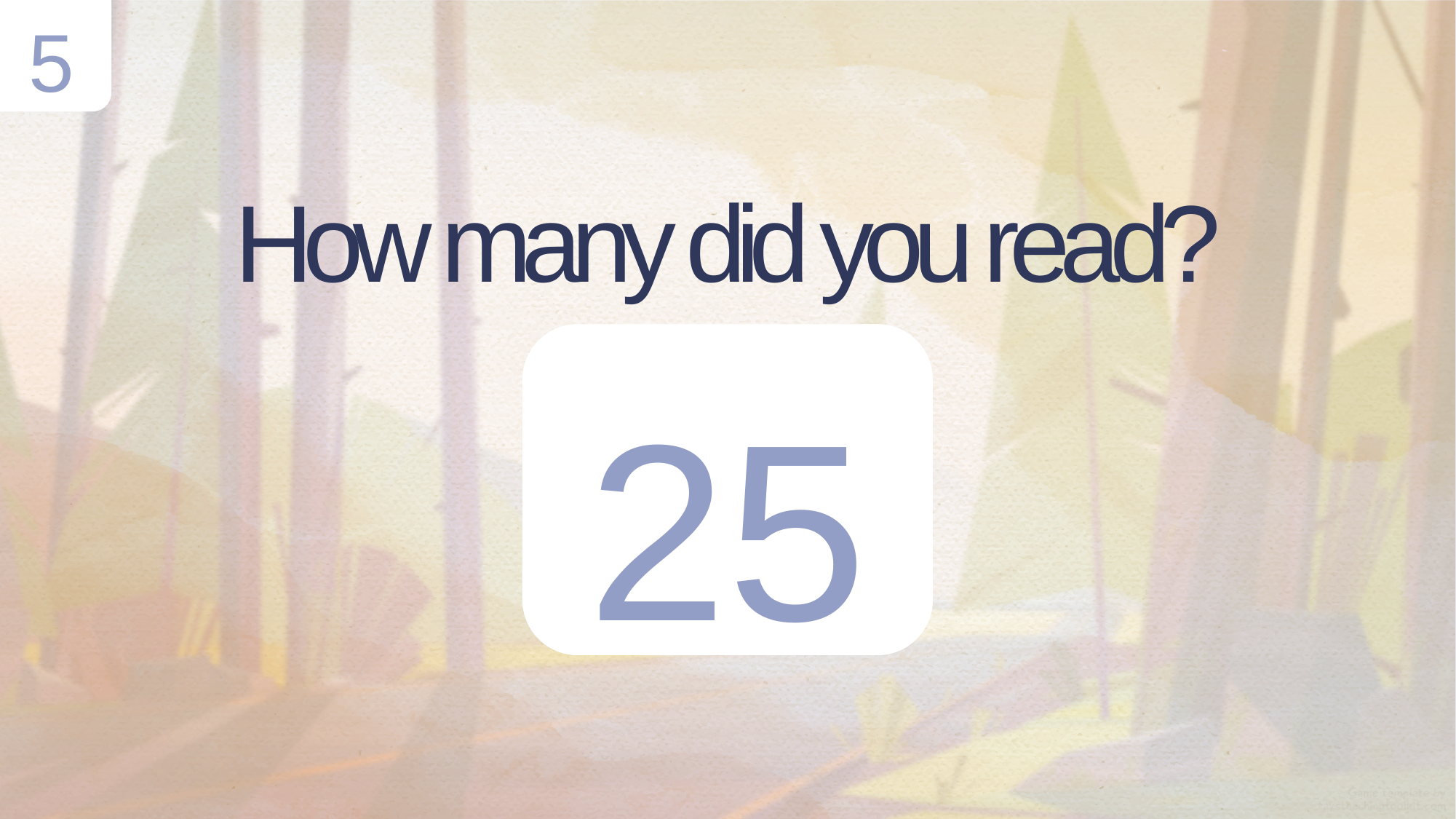

5
How many did you read?

25